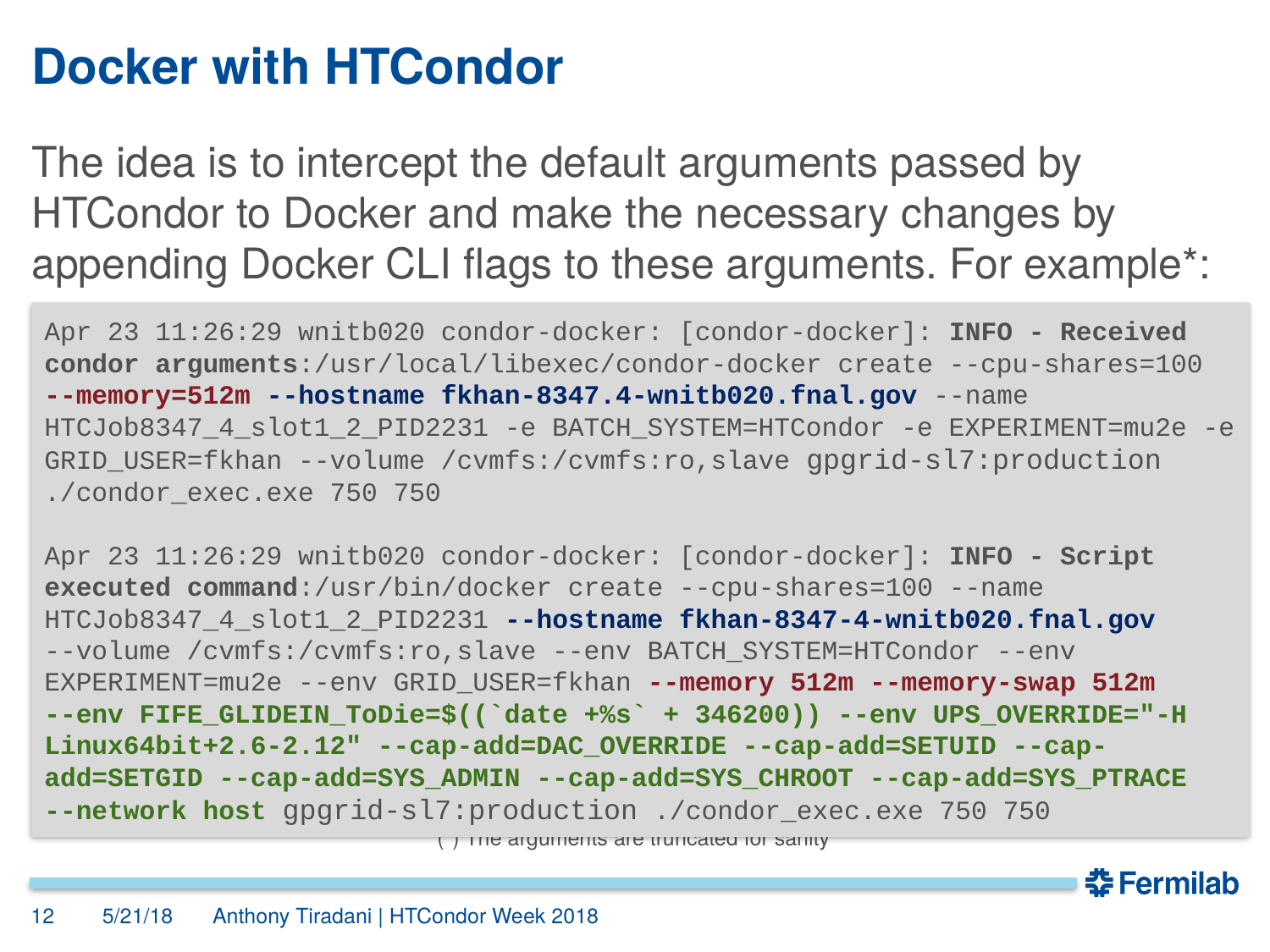

# Docker with HTCondor
The idea is to intercept the default arguments passed by HTCondor to Docker and make the necessary changes by appending Docker CLI flags to these arguments. For example*:

(*) The arguments are truncated for sanity
Apr 23 11:26:29 wnitb020 condor-docker: [condor-docker]: INFO - Received condor arguments:/usr/local/libexec/condor-docker create --cpu-shares=100
--memory=512m --hostname fkhan-8347.4-wnitb020.fnal.gov --name HTCJob8347_4_slot1_2_PID2231 -e BATCH_SYSTEM=HTCondor -e EXPERIMENT=mu2e -e GRID_USER=fkhan --volume /cvmfs:/cvmfs:ro,slave gpgrid-sl7:production ./condor_exec.exe 750 750

Apr 23 11:26:29 wnitb020 condor-docker: [condor-docker]: INFO - Script executed command:/usr/bin/docker create --cpu-shares=100 --name HTCJob8347_4_slot1_2_PID2231 --hostname fkhan-8347-4-wnitb020.fnal.gov
--volume /cvmfs:/cvmfs:ro,slave --env BATCH_SYSTEM=HTCondor --env EXPERIMENT=mu2e --env GRID_USER=fkhan --memory 512m --memory-swap 512m
--env FIFE_GLIDEIN_ToDie=$((`date +%s` + 346200)) --env UPS_OVERRIDE="-H Linux64bit+2.6-2.12" --cap-add=DAC_OVERRIDE --cap-add=SETUID --cap-add=SETGID --cap-add=SYS_ADMIN --cap-add=SYS_CHROOT --cap-add=SYS_PTRACE
--network host gpgrid-sl7:production ./condor_exec.exe 750 750
12
5/21/18
Anthony Tiradani | HTCondor Week 2018